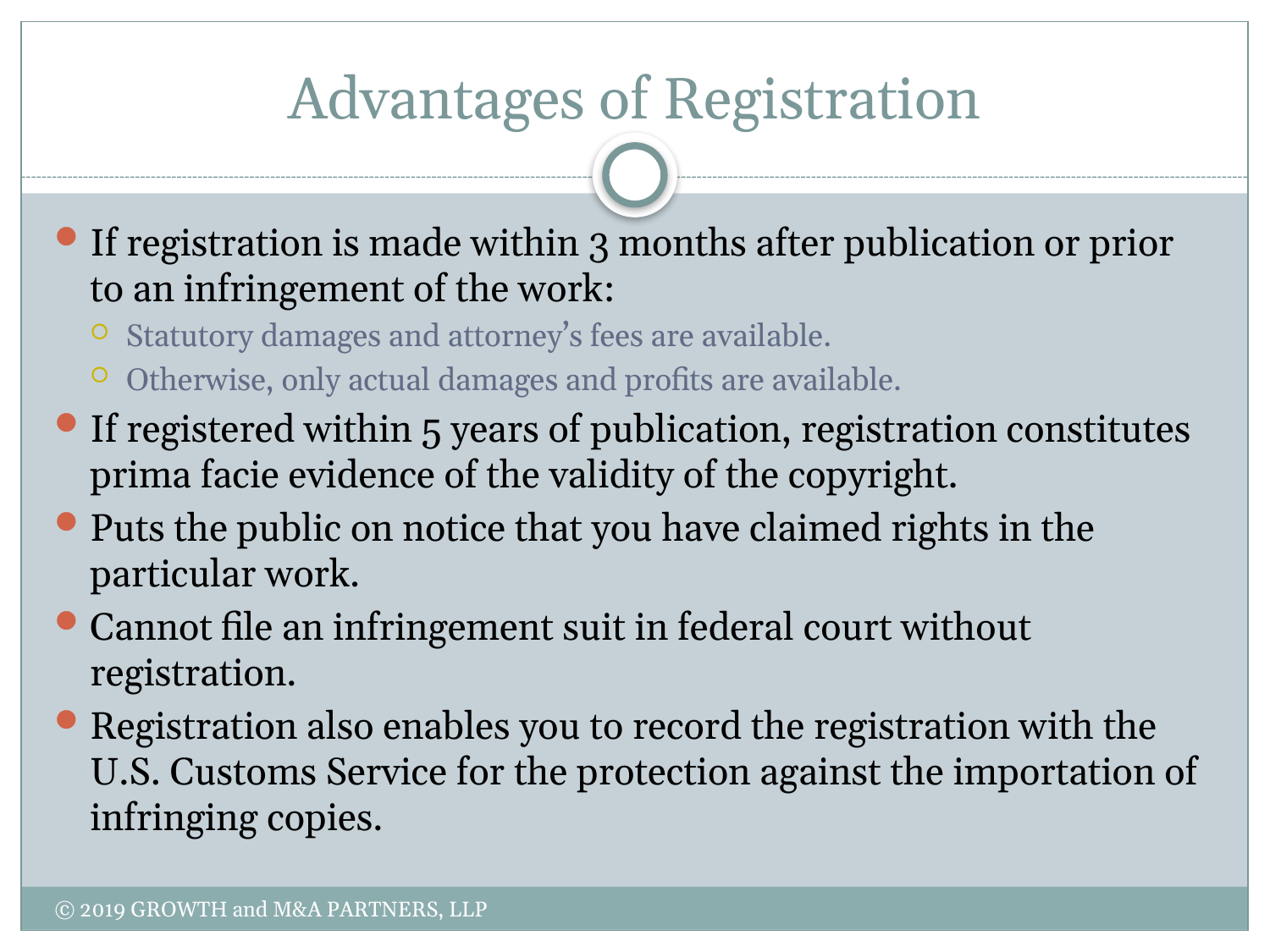

# Advantages of Registration
If registration is made within 3 months after publication or prior to an infringement of the work:
Statutory damages and attorney’s fees are available.
Otherwise, only actual damages and profits are available.
If registered within 5 years of publication, registration constitutes prima facie evidence of the validity of the copyright.
Puts the public on notice that you have claimed rights in the particular work.
Cannot file an infringement suit in federal court without registration.
Registration also enables you to record the registration with the U.S. Customs Service for the protection against the importation of infringing copies.
© 2019 GROWTH and M&A PARTNERS, LLP